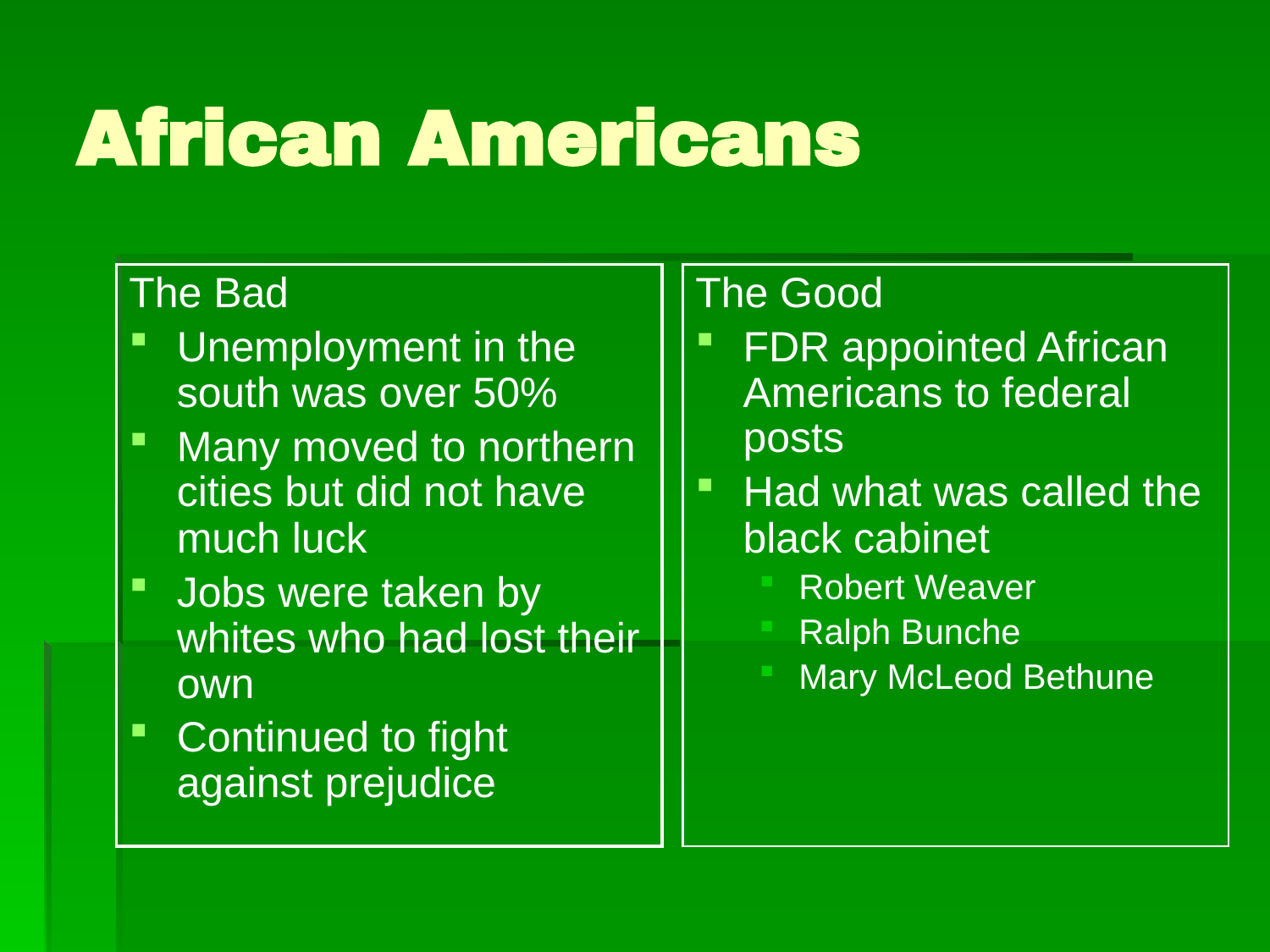

# African Americans
The Bad
Unemployment in the south was over 50%
Many moved to northern cities but did not have much luck
Jobs were taken by whites who had lost their own
Continued to fight against prejudice

The Good
FDR appointed African Americans to federal posts
Had what was called the black cabinet
Robert Weaver
Ralph Bunche
Mary McLeod Bethune